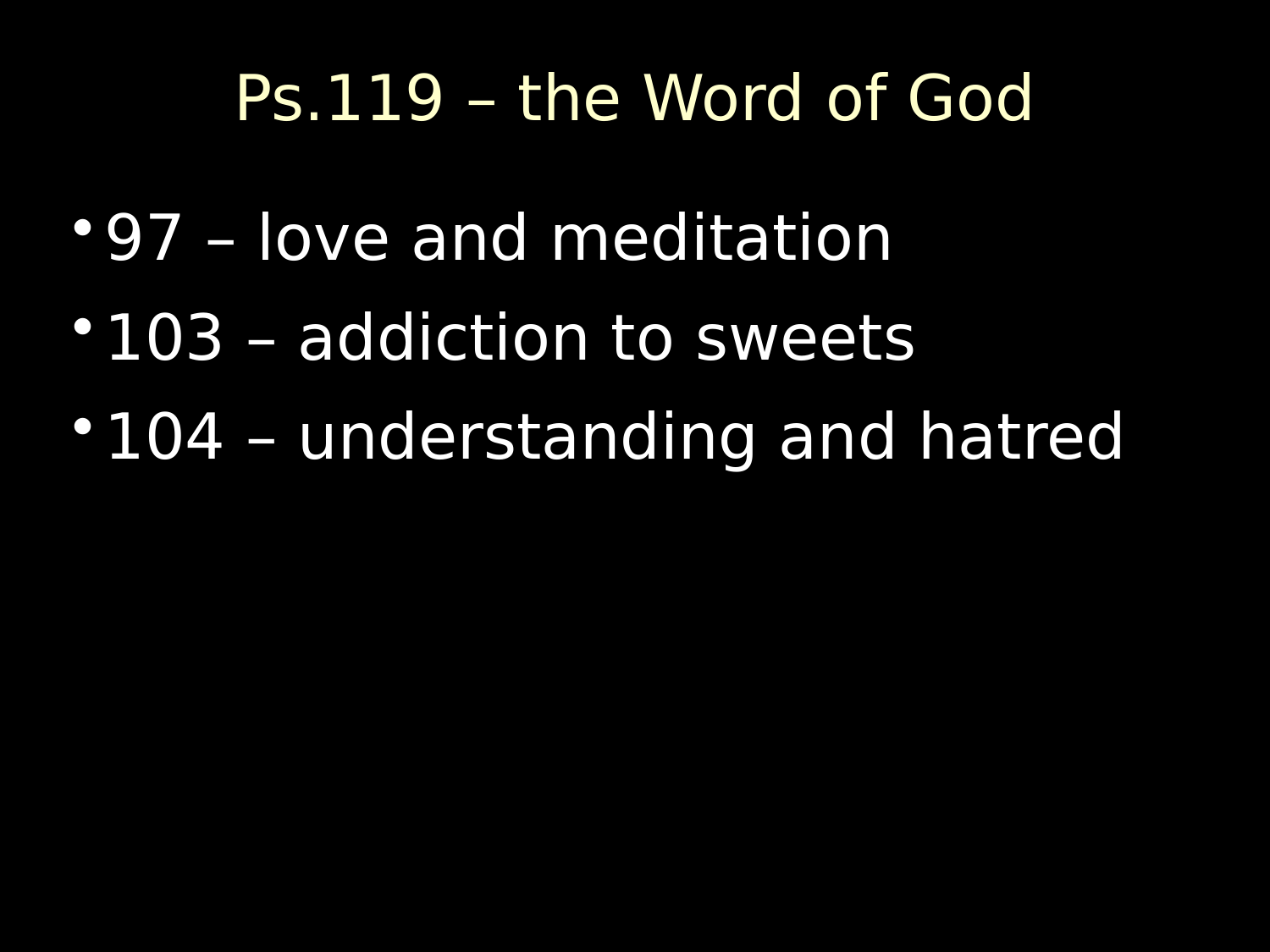

# Ps.119 – the Word of God
97 – love and meditation
103 – addiction to sweets
104 – understanding and hatred